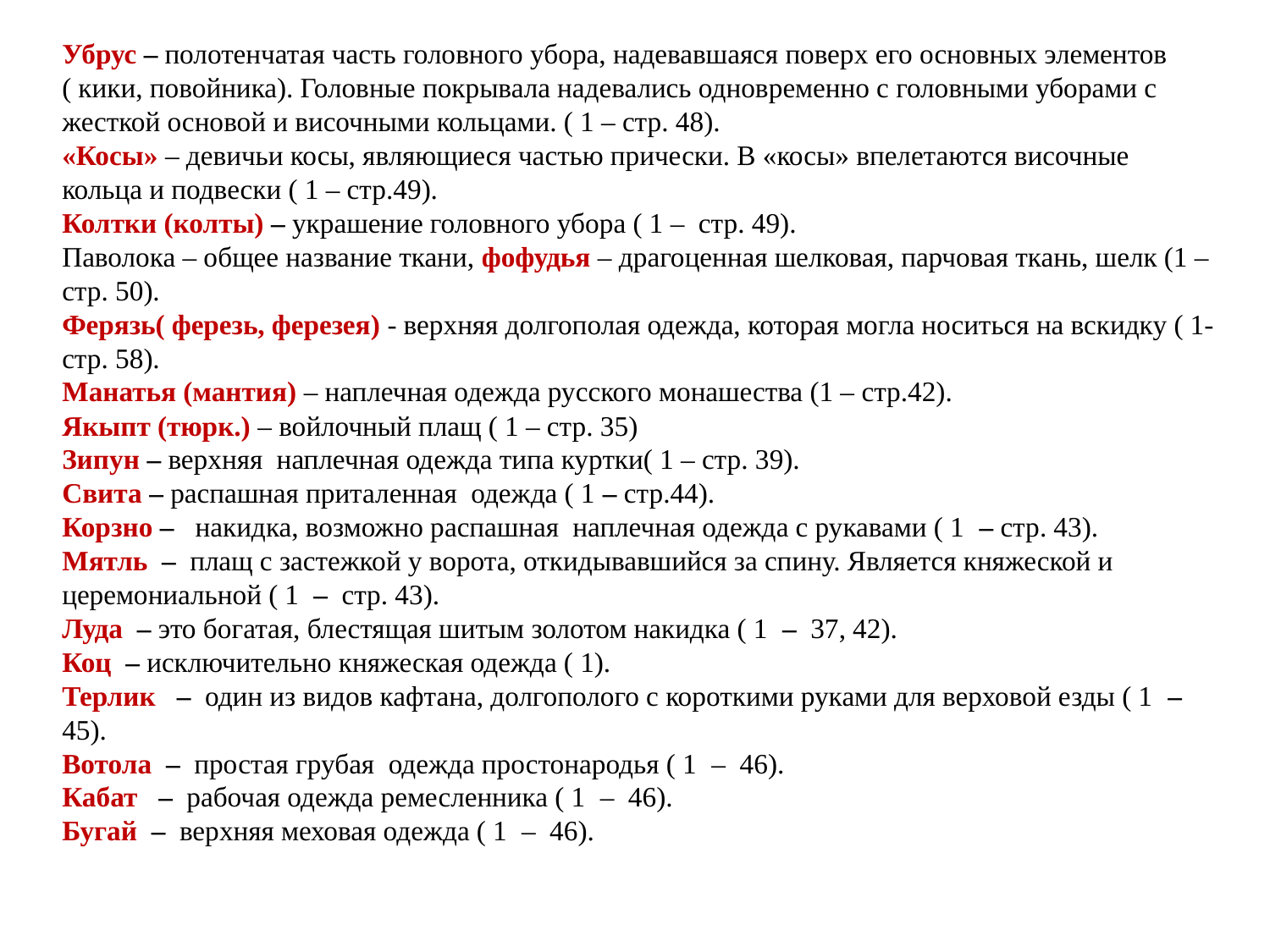

Убрус – полотенчатая часть головного убора, надевавшаяся поверх его основных элементов ( кики, повойника). Головные покрывала надевались одновременно с головными уборами с жесткой основой и височными кольцами. ( 1 – стр. 48).
«Косы» – девичьи косы, являющиеся частью прически. В «косы» впелетаются височные кольца и подвески ( 1 – стр.49).
Колтки (колты) – украшение головного убора ( 1 –  стр. 49).
Паволока – общее название ткани, фофудья – драгоценная шелковая, парчовая ткань, шелк (1 – стр. 50).
Ферязь( ферезь, ферезея) - верхняя долгополая одежда, которая могла носиться на вскидку ( 1- стр. 58).
Манатья (мантия) – наплечная одежда русского монашества (1 – стр.42).
Якыпт (тюрк.) – войлочный плащ ( 1 – стр. 35)
Зипун – верхняя  наплечная одежда типа куртки( 1 – стр. 39).
Свита – распашная приталенная  одежда ( 1 – стр.44).
Корзно –   накидка, возможно распашная  наплечная одежда с рукавами ( 1  – стр. 43).
Мятль  –  плащ с застежкой у ворота, откидывавшийся за спину. Является княжеской и церемониальной ( 1  –  стр. 43).
Луда  – это богатая, блестящая шитым золотом накидка ( 1  –  37, 42).
Коц  – исключительно княжеская одежда ( 1).
Терлик   –  один из видов кафтана, долгополого с короткими руками для верховой езды ( 1  – 45).
Вотола  –  простая грубая  одежда простонародья ( 1  –  46).
Кабат   –  рабочая одежда ремесленника ( 1  –  46).
Бугай  –  верхняя меховая одежда ( 1  –  46).